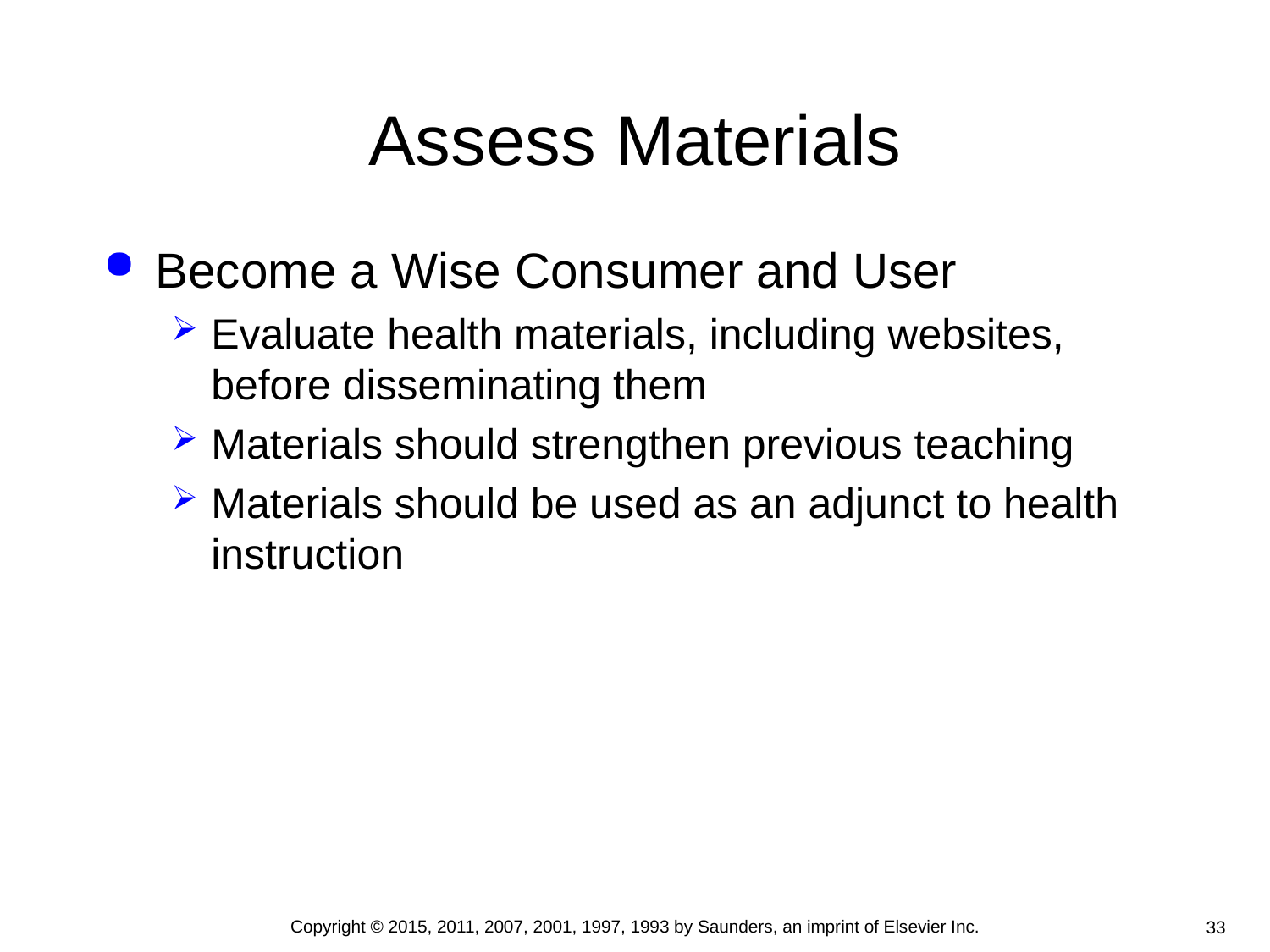

# Assess Materials
Become a Wise Consumer and User
Evaluate health materials, including websites, before disseminating them
Materials should strengthen previous teaching
Materials should be used as an adjunct to health instruction
Copyright © 2015, 2011, 2007, 2001, 1997, 1993 by Saunders, an imprint of Elsevier Inc.
33